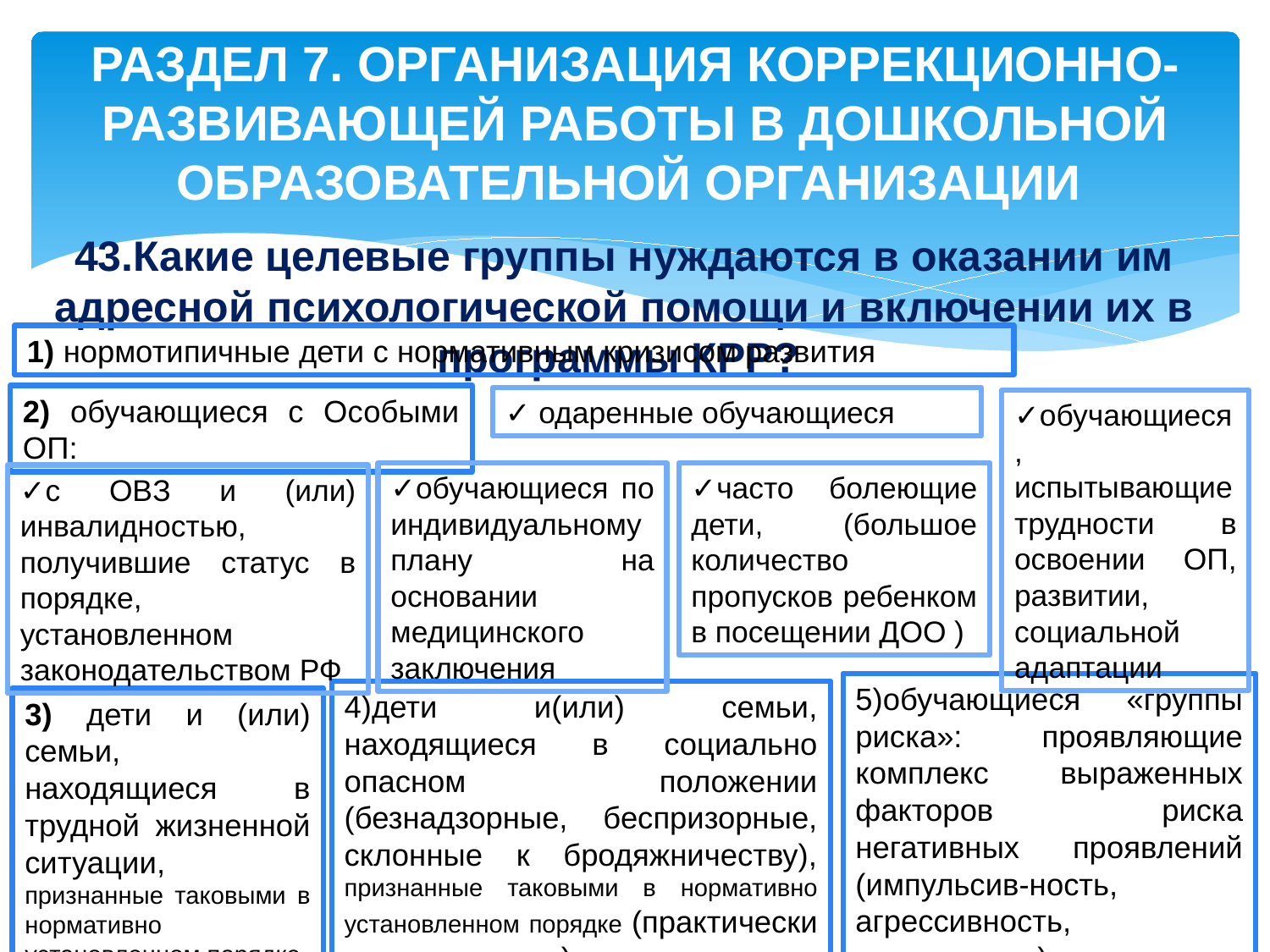

# РАЗДЕЛ 7. ОРГАНИЗАЦИЯ КОРРЕКЦИОННО- РАЗВИВАЮЩЕЙ РАБОТЫ В ДОШКОЛЬНОЙ ОБРАЗОВАТЕЛЬНОЙ ОРГАНИЗАЦИИ
43.Какие целевые группы нуждаются в оказании им адресной психологической помощи и включении их в программы КРР?
1) нормотипичные дети с нормативным кризисом развития
2) обучающиеся с Особыми ОП:
✓ одаренные обучающиеся
✓обучающиеся, испытывающие трудности в освоении ОП, развитии, социальной адаптации
✓обучающиеся по индивидуальному плану на основании медицинского заключения
✓часто болеющие дети, (большое количество пропусков ребенком в посещении ДОО )
✓с OBЗ и (или) инвалидностью, получившие статус в порядке, установленном законодательством РФ
5)обучающиеся «группы риска»: проявляющие комплекс выраженных факторов риска негативных проявлений (импульсив-ность, агрессивность, тревожность).
4)дети и(или) семьи, находящиеся в социально опасном положении (безнадзорные, беспризорные, склонные к бродяжничеству), признанные таковыми в нормативно установленном порядке (практически не встречается)
3) дети и (или) семьи, находящиеся в трудной жизненной ситуации, признанные таковыми в нормативно установленном порядке